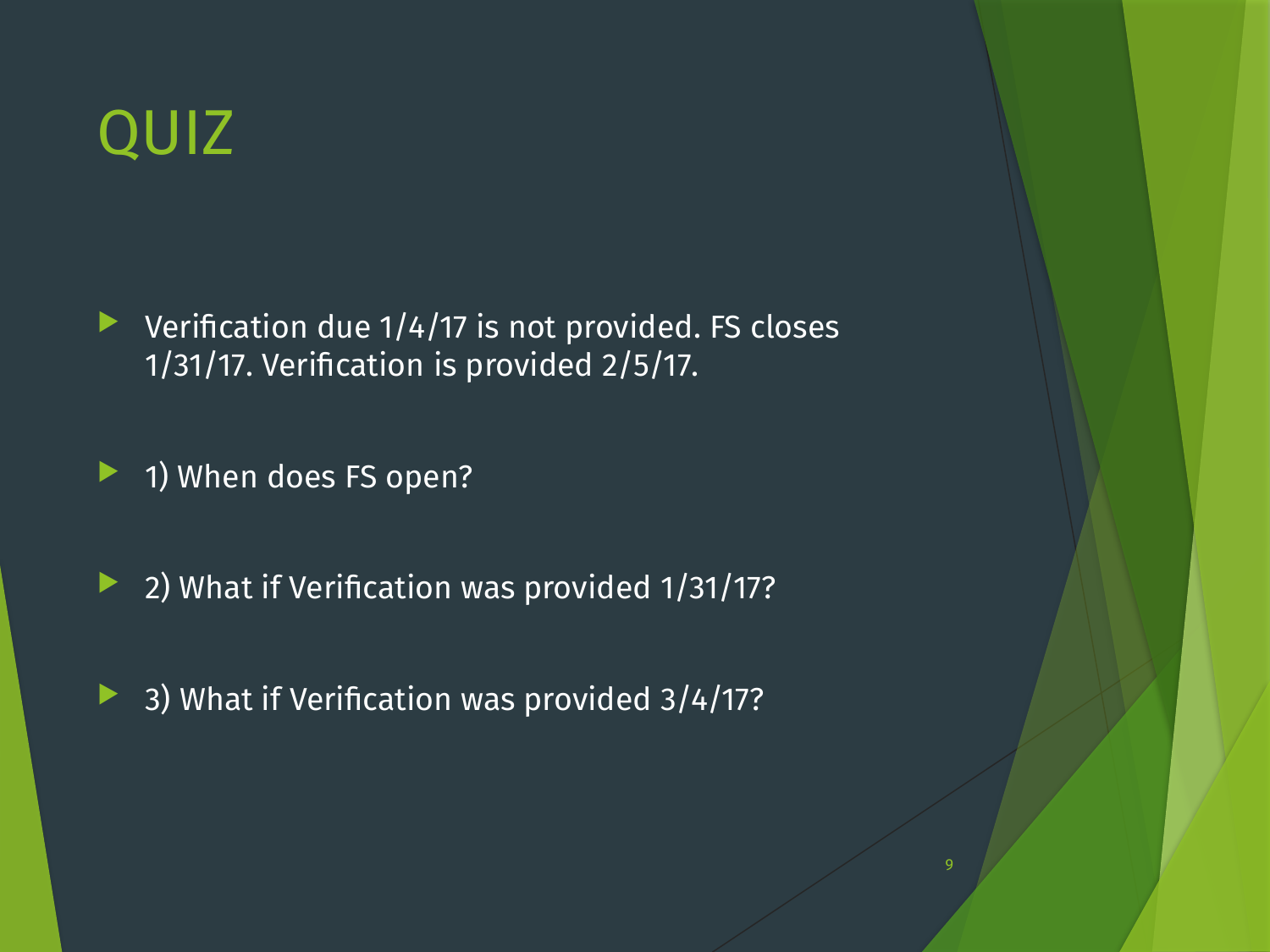

# QUIZ
Verification due 1/4/17 is not provided. FS closes 1/31/17. Verification is provided 2/5/17.

1) When does FS open?

2) What if Verification was provided 1/31/17?

3) What if Verification was provided 3/4/17?

9